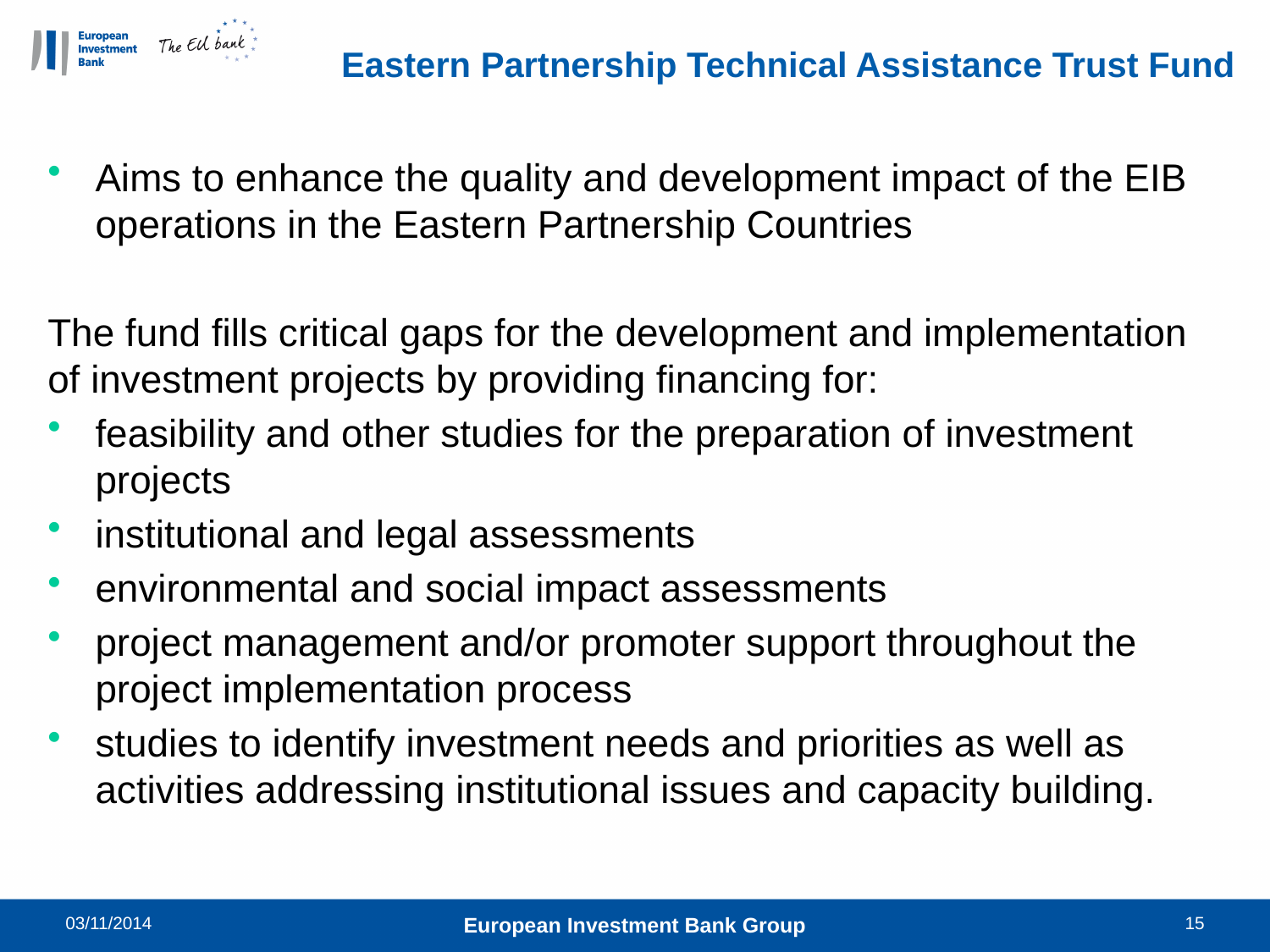

# Eastern Partnership Technical Assistance Trust Fund
Aims to enhance the quality and development impact of the EIB operations in the Eastern Partnership Countries

The fund fills critical gaps for the development and implementation of investment projects by providing financing for:
feasibility and other studies for the preparation of investment projects
institutional and legal assessments
environmental and social impact assessments
project management and/or promoter support throughout the project implementation process
studies to identify investment needs and priorities as well as activities addressing institutional issues and capacity building.
03/11/2014
European Investment Bank Group
15